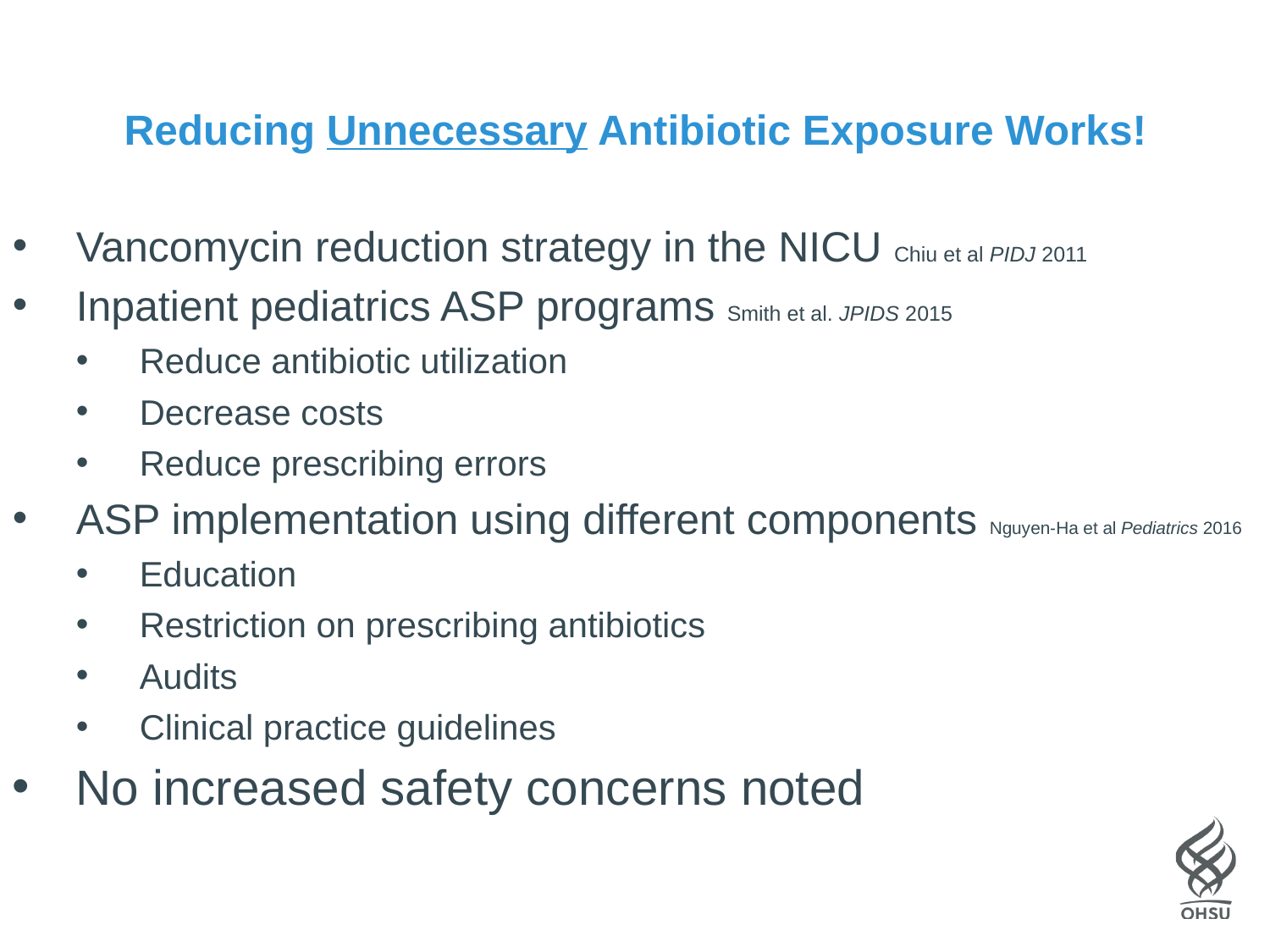

# Reducing Unnecessary Antibiotic Exposure Works!
Vancomycin reduction strategy in the NICU Chiu et al PIDJ 2011
Inpatient pediatrics ASP programs Smith et al. JPIDS 2015
Reduce antibiotic utilization
Decrease costs
Reduce prescribing errors
ASP implementation using different components Nguyen-Ha et al Pediatrics 2016
Education
Restriction on prescribing antibiotics
Audits
Clinical practice guidelines
No increased safety concerns noted